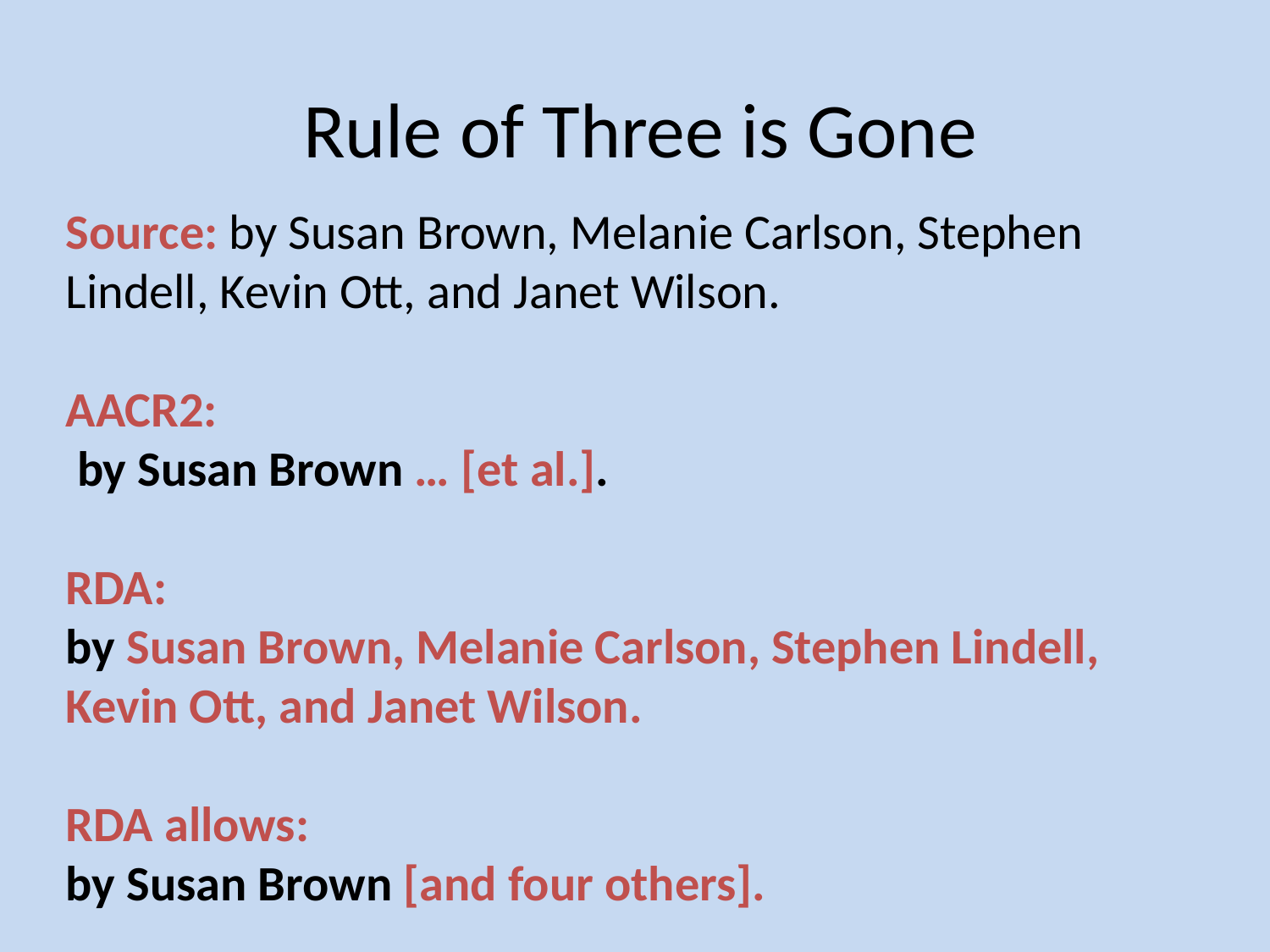

Rule of Three is Gone
Source: by Susan Brown, Melanie Carlson, Stephen Lindell, Kevin Ott, and Janet Wilson.

AACR2:
 by Susan Brown … [et al.].

RDA:
by Susan Brown, Melanie Carlson, Stephen Lindell, Kevin Ott, and Janet Wilson.

RDA allows:
by Susan Brown [and four others].